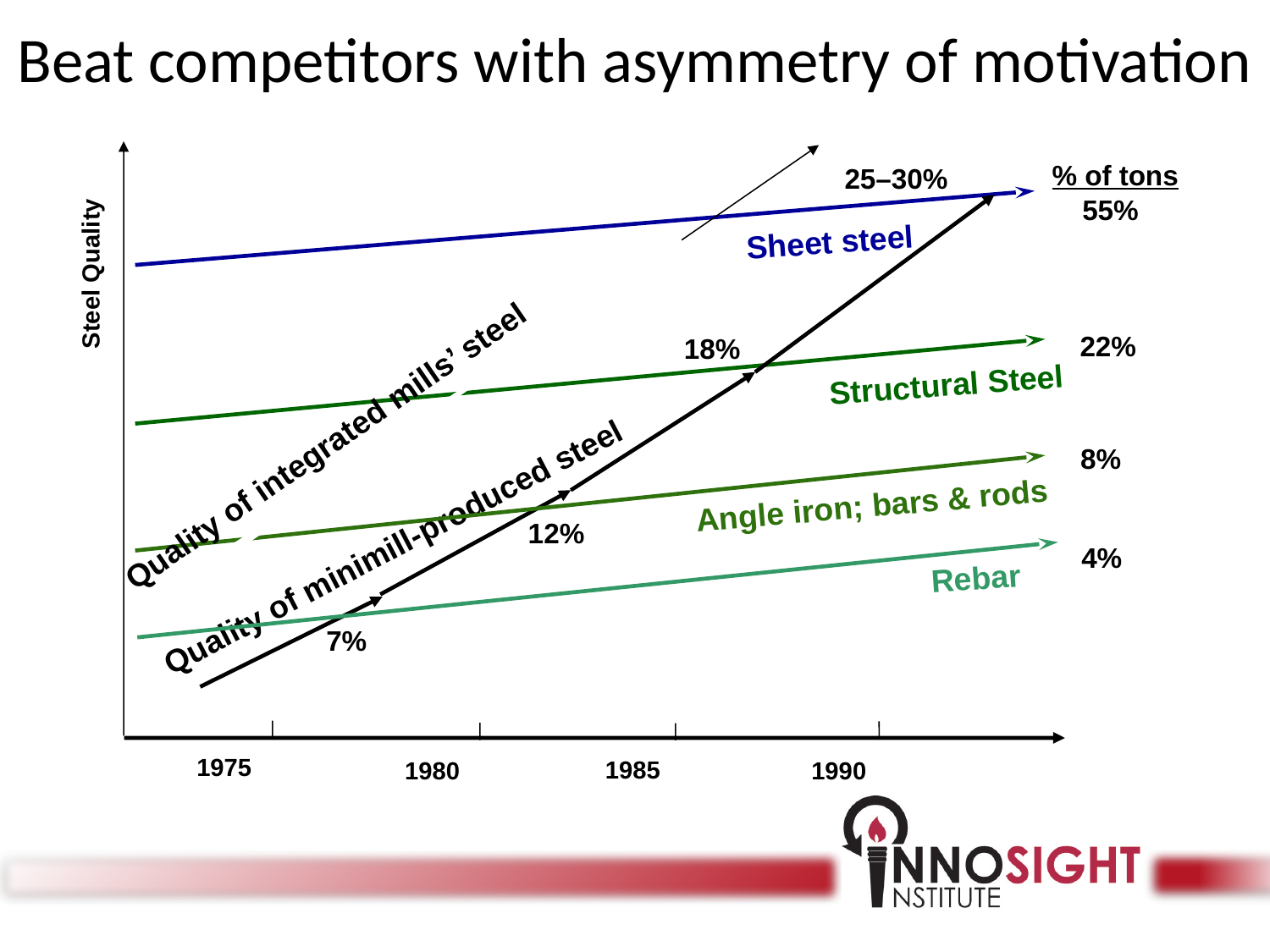

# Beat competitors with asymmetry of motivation

% of tons
25–30%
55%

Sheet steel
Steel Quality

22%
18%

Structural Steel
Quality of integrated mills’ steel

8%
12%

Angle iron; bars & rods

Quality of minimill-produced steel

4%
7%

Rebar

1975
1985
1980
1990